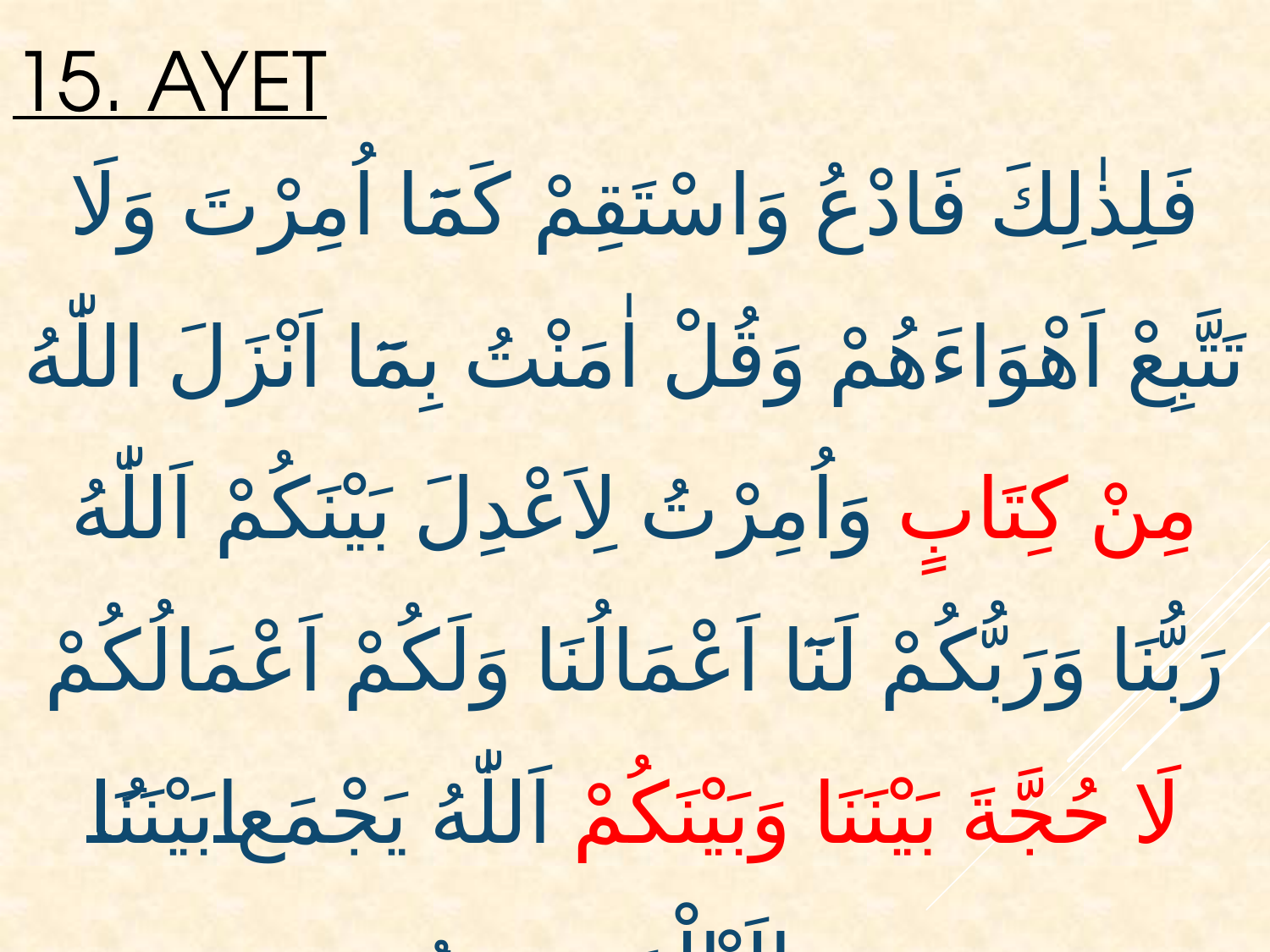

# 15. ayet
فَلِذٰلِكَ فَادْعُ وَاسْتَقِمْ كَمَٓا اُمِرْتَ وَلَا تَتَّبِعْ اَهْوَاءَهُمْ وَقُلْ اٰمَنْتُ بِمَٓا اَنْزَلَ اللّٰهُ مِنْ كِتَابٍ وَاُمِرْتُ لِاَعْدِلَ بَيْنَكُمْ اَللّٰهُ رَبُّنَا وَرَبُّكُمْ لَنَٓا اَعْمَالُنَا وَلَكُمْ اَعْمَالُكُمْ لَا حُجَّةَ بَيْنَنَا وَبَيْنَكُمْ اَللّٰهُ يَجْمَعُ بَيْنَنَاۚ وَاِلَيْهِ الْمَص۪يرُ ﴿15﴾